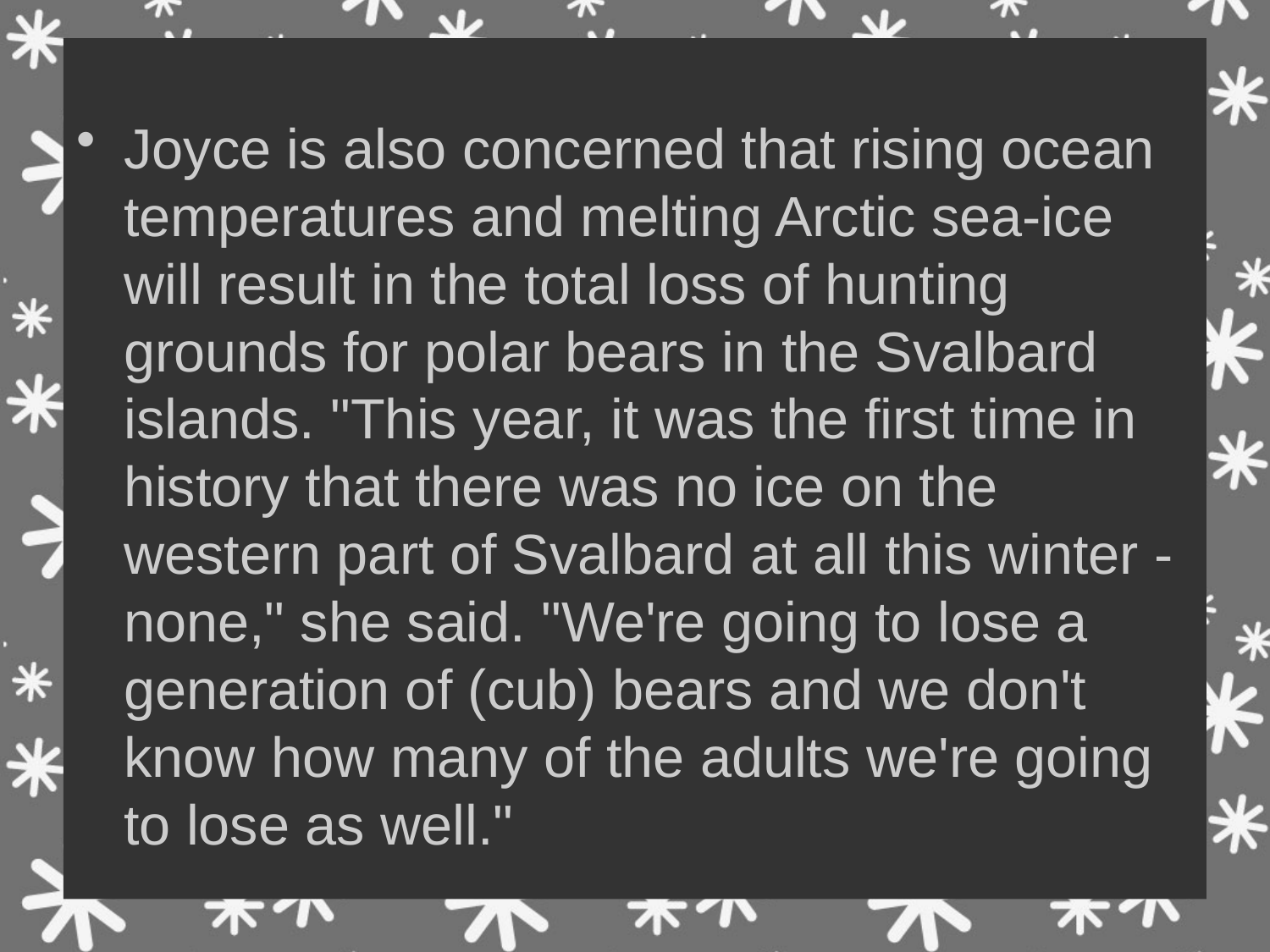

Joyce is also concerned that rising ocean temperatures and melting Arctic sea-ice will result in the total loss of hunting grounds for polar bears in the Svalbard islands. "This year, it was the first time in history that there was no ice on the western part of Svalbard at all this winter - none," she said. "We're going to lose a generation of (cub) bears and we don't know how many of the adults we're going to lose as well."